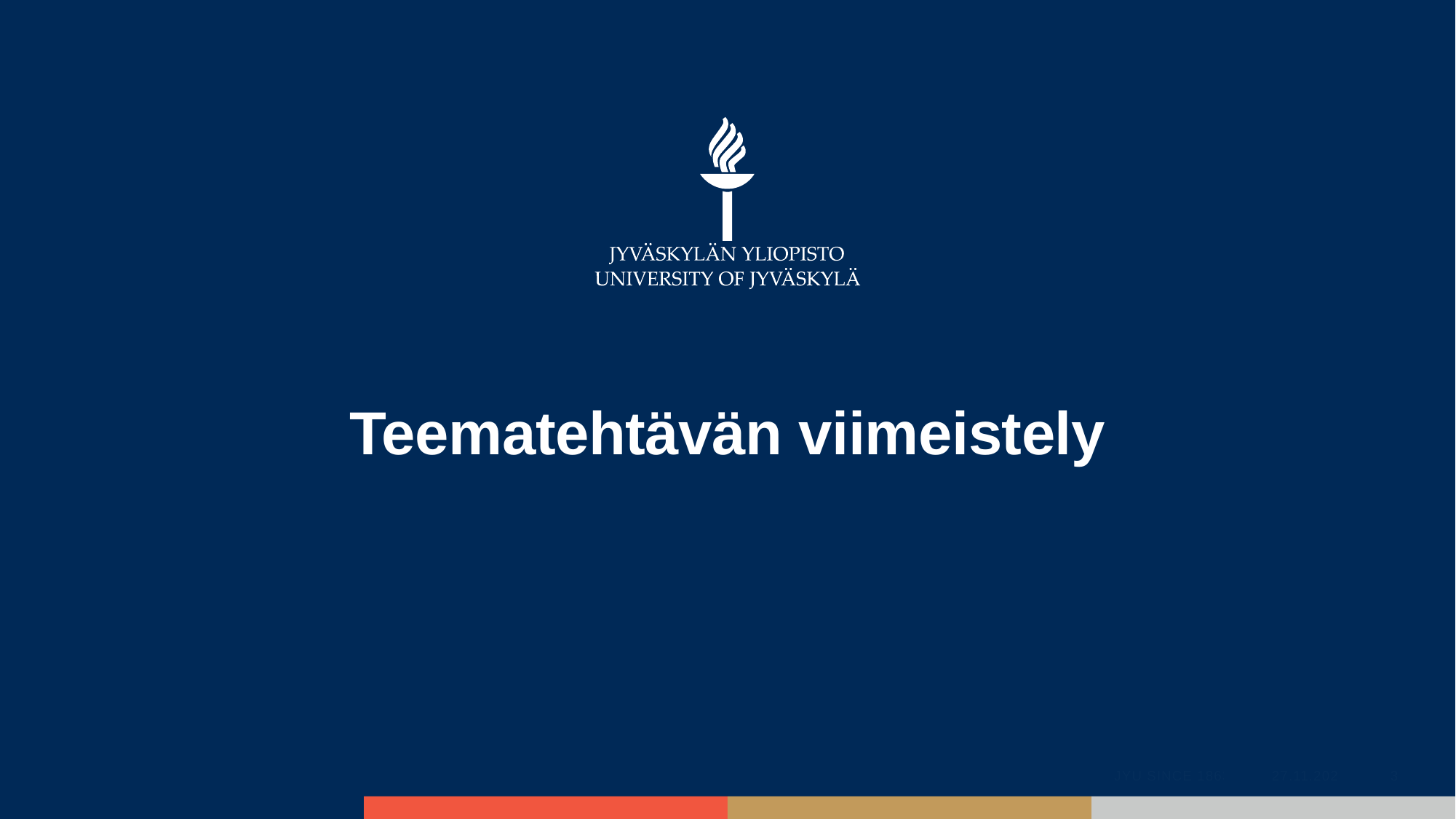

# Teematehtävän viimeistely

JYU Since 1863.
27.11.2023
3